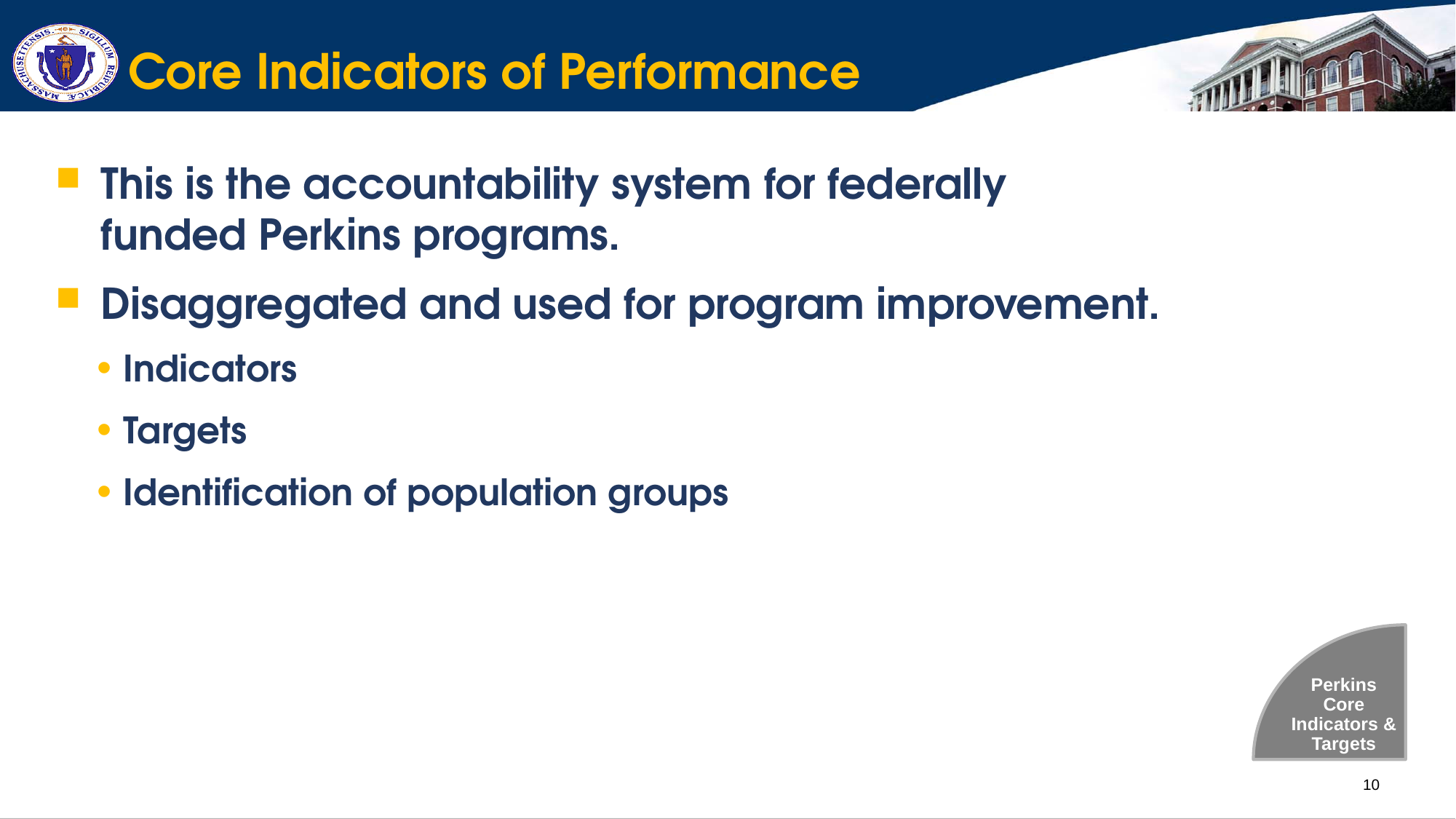

# Core Indicators of Performance
This is the accountability system for federally funded Perkins programs.
Disaggregated and used for program improvement.
Indicators
Targets
Identification of population groups

Perkins Core Indicators & Targets